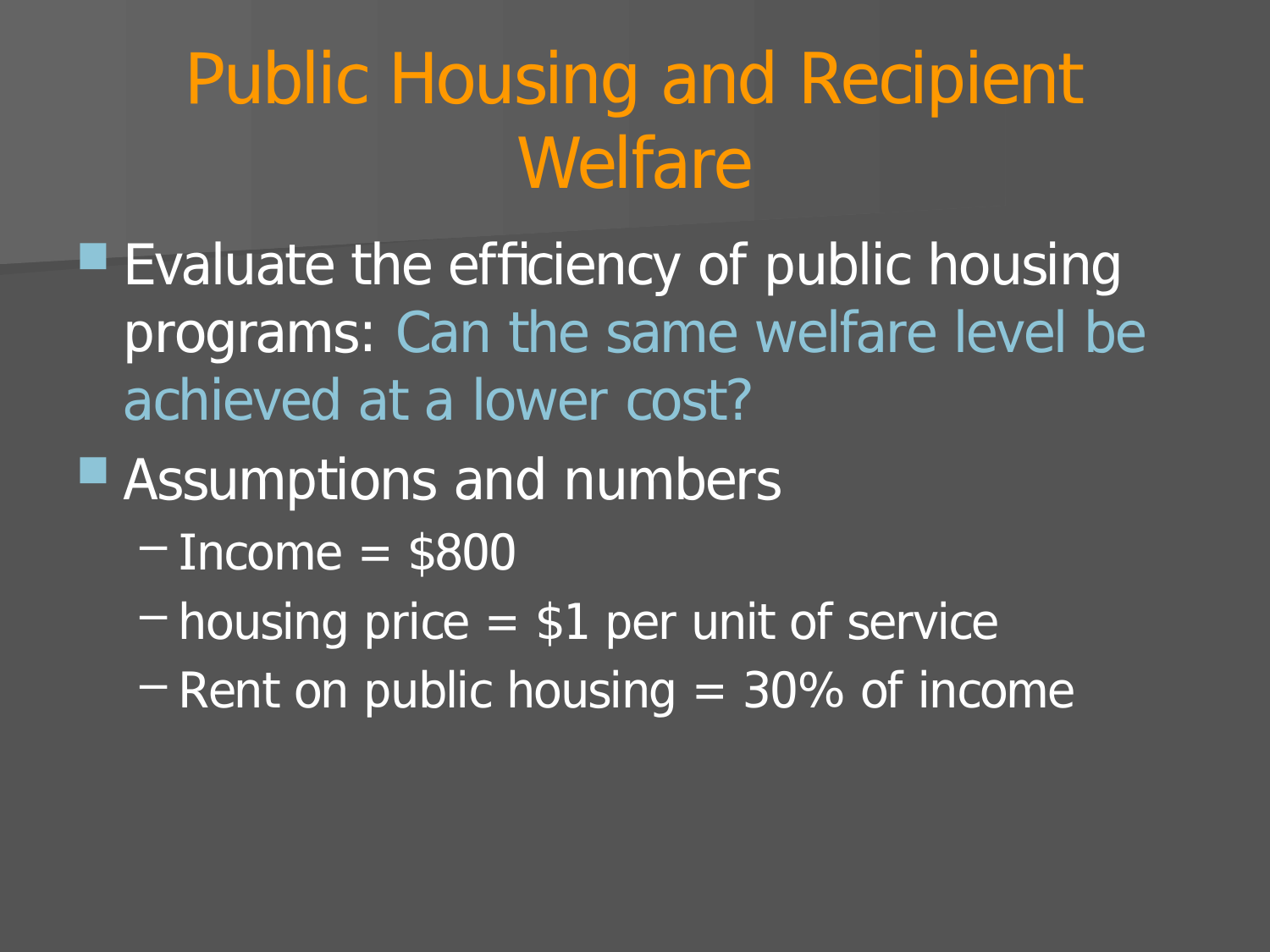

# Public Housing and Recipient Welfare
Evaluate the efficiency of public housing programs: Can the same welfare level be achieved at a lower cost?
Assumptions and numbers
Income = $800
housing price = $1 per unit of service
Rent on public housing = 30% of income